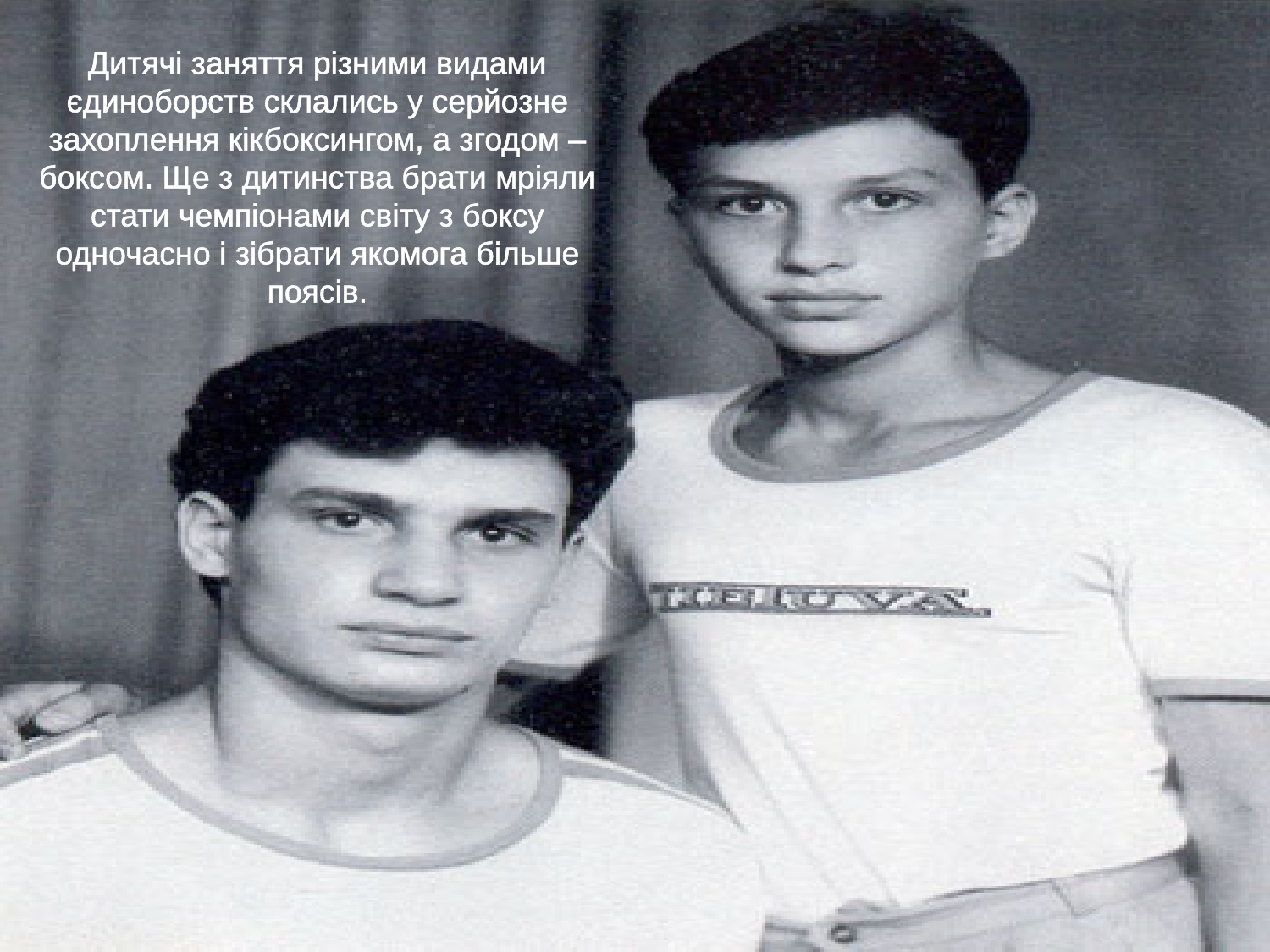

Дитячі заняття різними видами єдиноборств склались у серйозне захоплення кікбоксингом, а згодом – боксом. Ще з дитинства брати мріяли стати чемпіонами світу з боксу одночасно і зібрати якомога більше поясів.